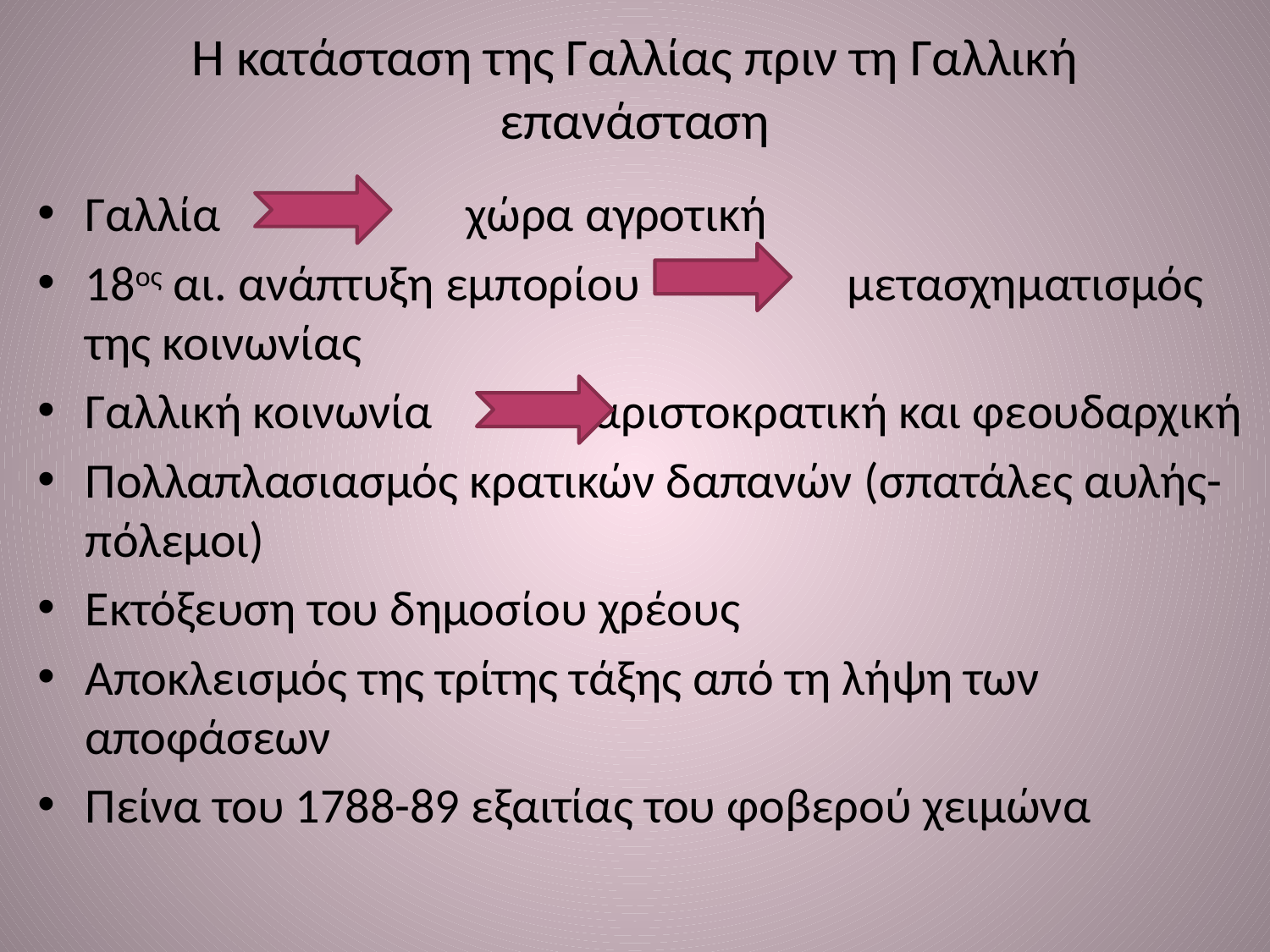

# Η κατάσταση της Γαλλίας πριν τη Γαλλική επανάσταση
Γαλλία 		χώρα αγροτική
18ος αι. ανάπτυξη εμπορίου		μετασχηματισμός της κοινωνίας
Γαλλική κοινωνία 		αριστοκρατική και φεουδαρχική
Πολλαπλασιασμός κρατικών δαπανών (σπατάλες αυλής-πόλεμοι)
Εκτόξευση του δημοσίου χρέους
Αποκλεισμός της τρίτης τάξης από τη λήψη των αποφάσεων
Πείνα του 1788-89 εξαιτίας του φοβερού χειμώνα